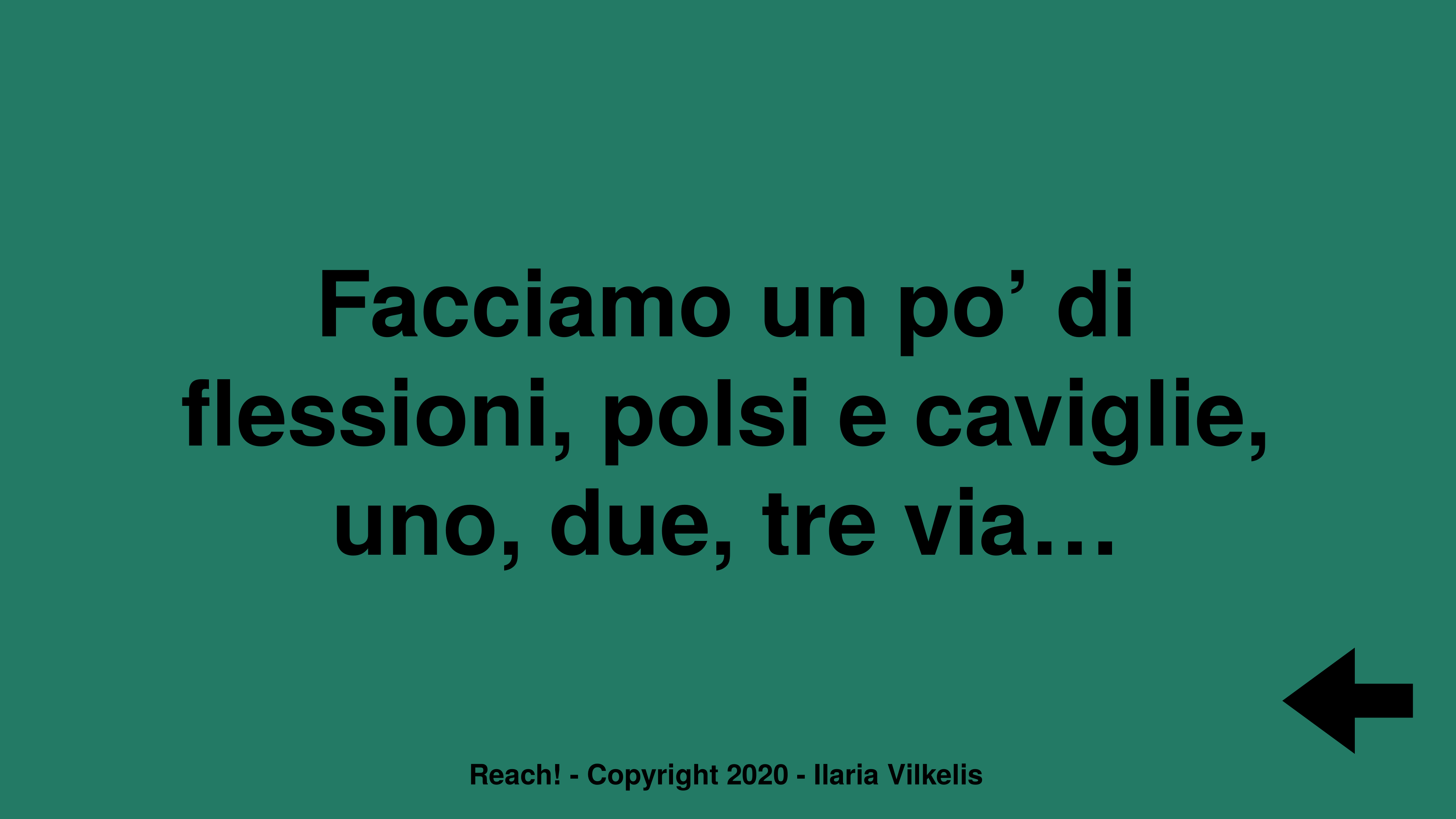

Facciamo un po’ di flessioni, polsi e caviglie, uno, due, tre via…